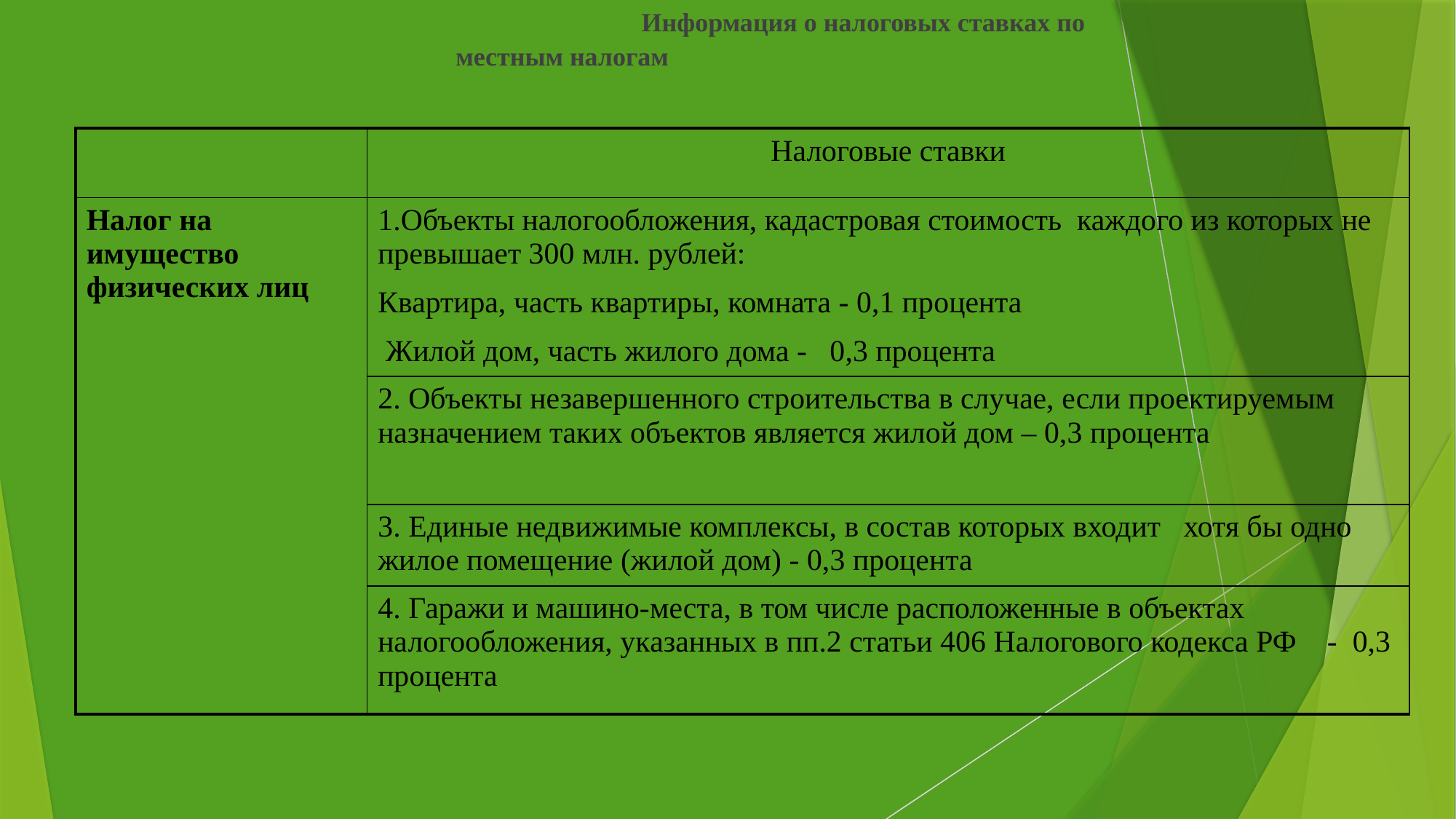

Информация о налоговых ставках по
местным налогам

#
|  | Налоговые ставки |
| --- | --- |
| Налог на имущество физических лиц | 1.Объекты налогообложения, кадастровая стоимость каждого из которых не превышает 300 млн. рублей: Квартира, часть квартиры, комната - 0,1 процента Жилой дом, часть жилого дома - 0,3 процента |
|  | 2. Объекты незавершенного строительства в случае, если проектируемым назначением таких объектов является жилой дом – 0,3 процента |
|  | 3. Единые недвижимые комплексы, в состав которых входит хотя бы одно жилое помещение (жилой дом) - 0,3 процента |
|  | 4. Гаражи и машино-места, в том числе расположенные в объектах налогообложения, указанных в пп.2 статьи 406 Налогового кодекса РФ - 0,3 процента |